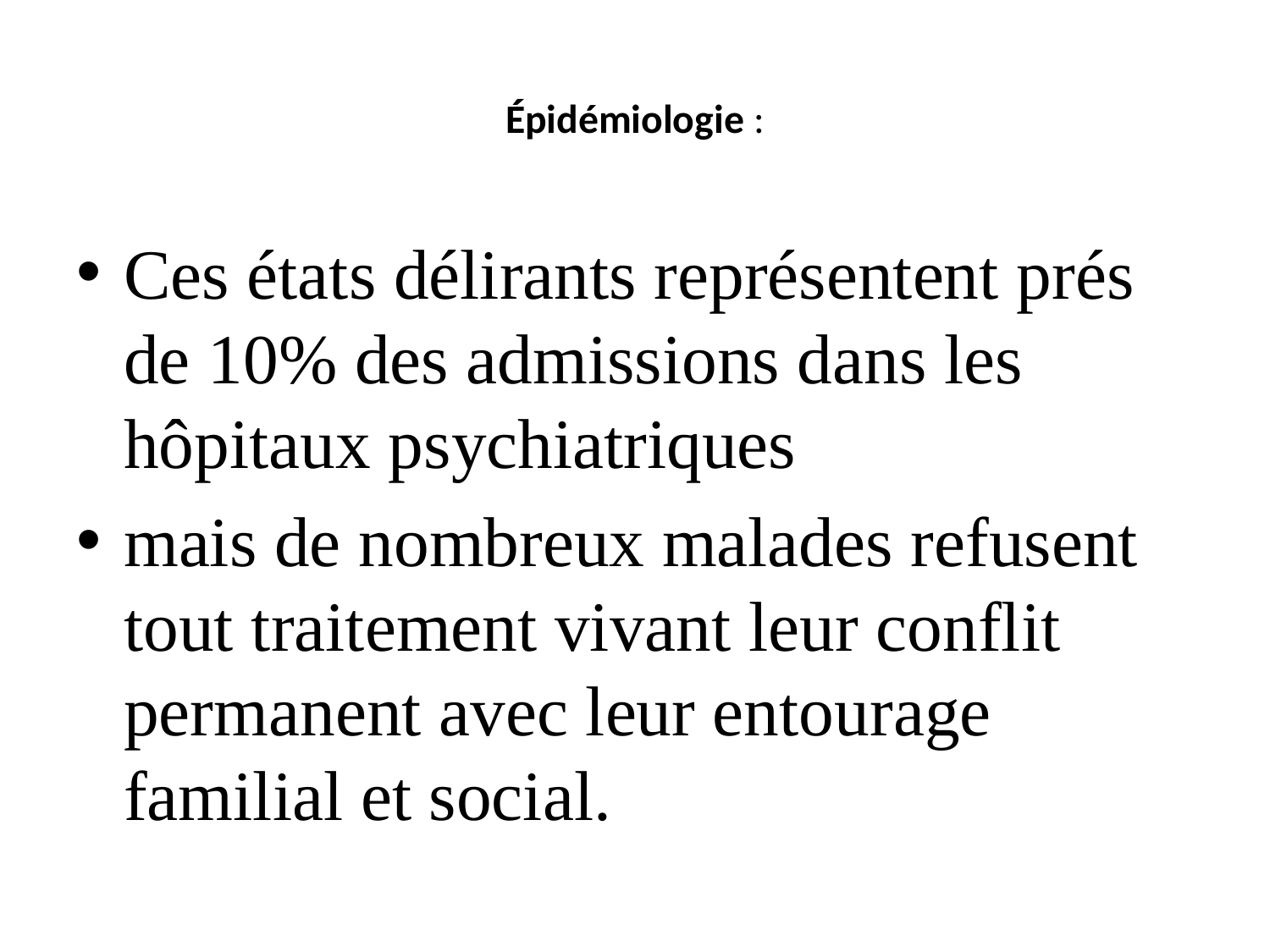

# Épidémiologie :
Ces états délirants représentent prés de 10% des admissions dans les hôpitaux psychiatriques
mais de nombreux malades refusent tout traitement vivant leur conflit permanent avec leur entourage familial et social.